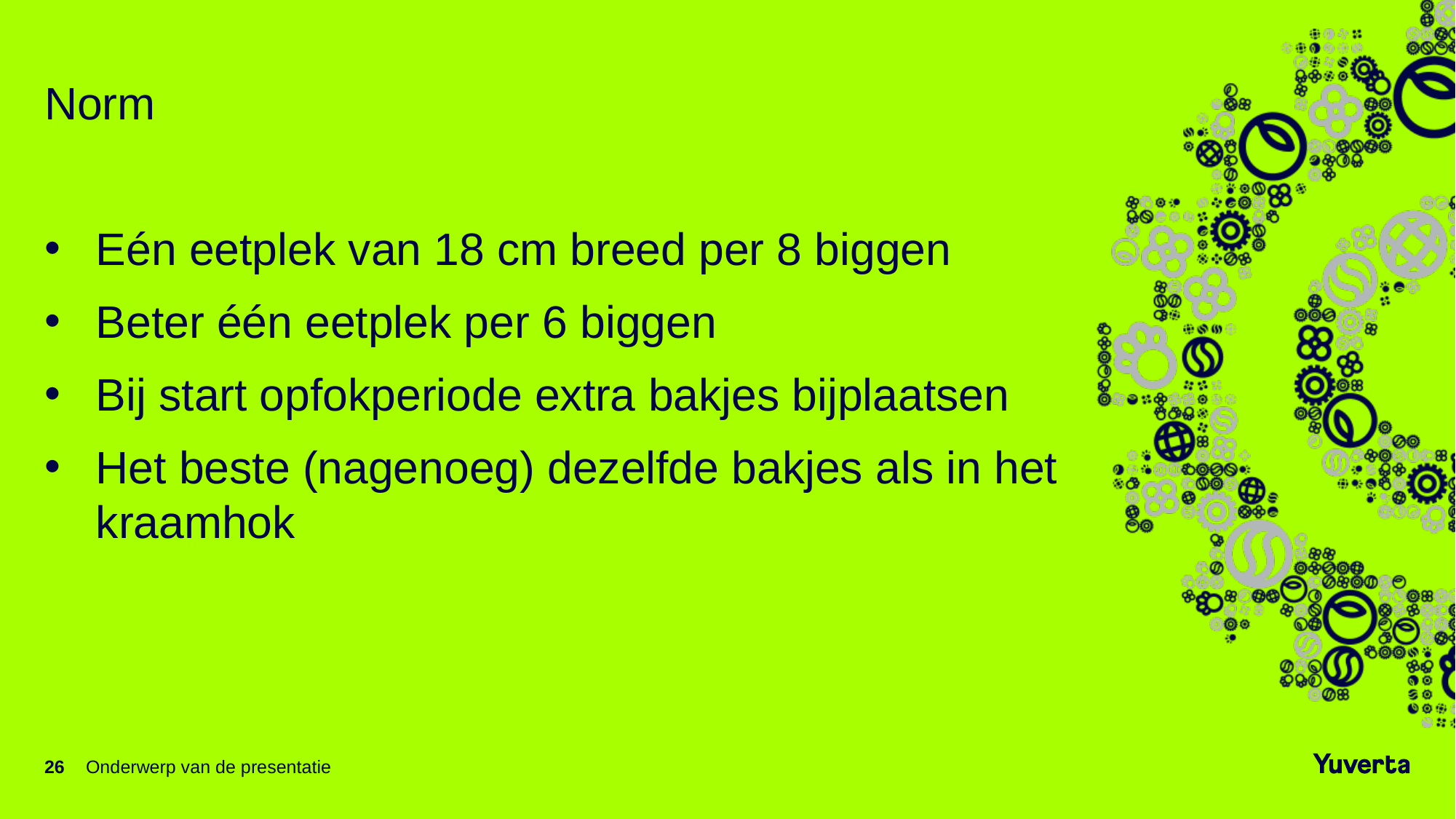

#
Norm

Eén eetplek van 18 cm breed per 8 biggen
Beter één eetplek per 6 biggen
Bij start opfokperiode extra bakjes bijplaatsen
Het beste (nagenoeg) dezelfde bakjes als in het kraamhok

26
Onderwerp van de presentatie
20-10-2021